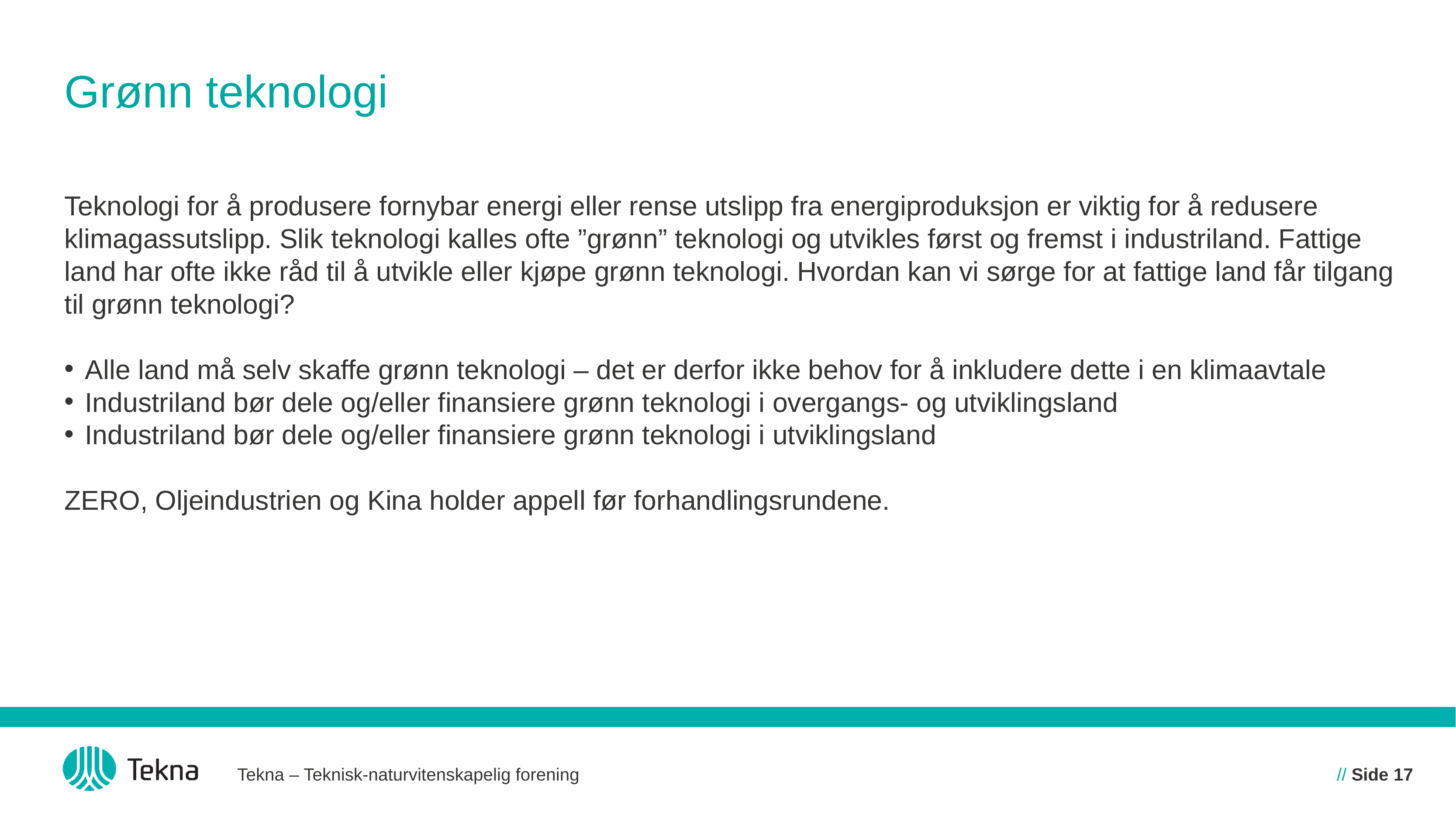

# Grønn teknologi
Teknologi for å produsere fornybar energi eller rense utslipp fra energiproduksjon er viktig for å redusere klimagassutslipp. Slik teknologi kalles ofte ”grønn” teknologi og utvikles først og fremst i industriland. Fattige land har ofte ikke råd til å utvikle eller kjøpe grønn teknologi. Hvordan kan vi sørge for at fattige land får tilgang til grønn teknologi?

Alle land må selv skaffe grønn teknologi – det er derfor ikke behov for å inkludere dette i en klimaavtale
Industriland bør dele og/eller finansiere grønn teknologi i overgangs- og utviklingsland
Industriland bør dele og/eller finansiere grønn teknologi i utviklingsland

ZERO, Oljeindustrien og Kina holder appell før forhandlingsrundene.

Tekna – Teknisk-naturvitenskapelig forening
// Side 17